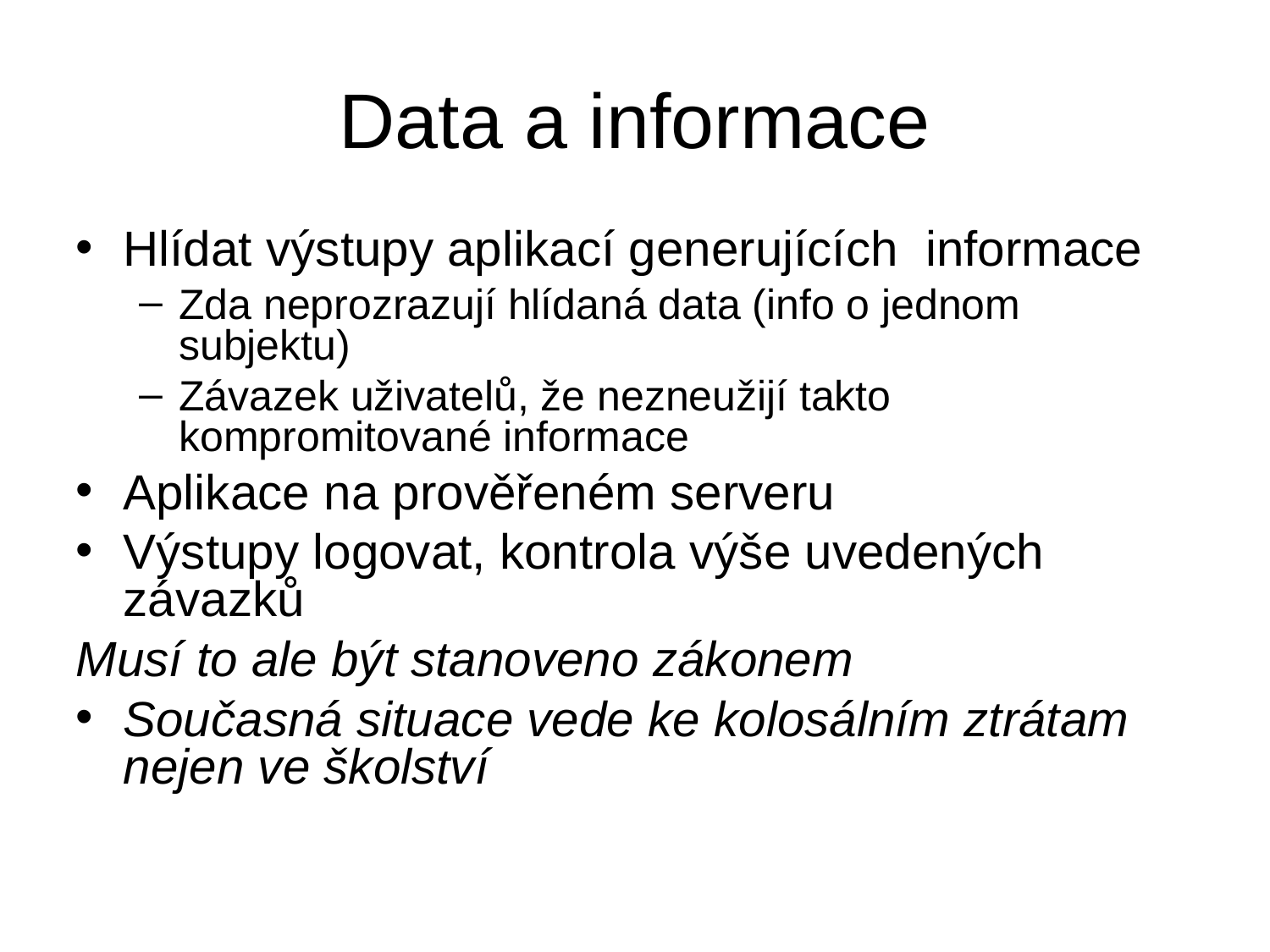

# Data a informace
Hlídat výstupy aplikací generujících  informace
Zda neprozrazují hlídaná data (info o jednom subjektu)
Závazek uživatelů, že nezneužijí takto kompromitované informace
Aplikace na prověřeném serveru
Výstupy logovat, kontrola výše uvedených závazků
Musí to ale být stanoveno zákonem
Současná situace vede ke kolosálním ztrátam nejen ve školství